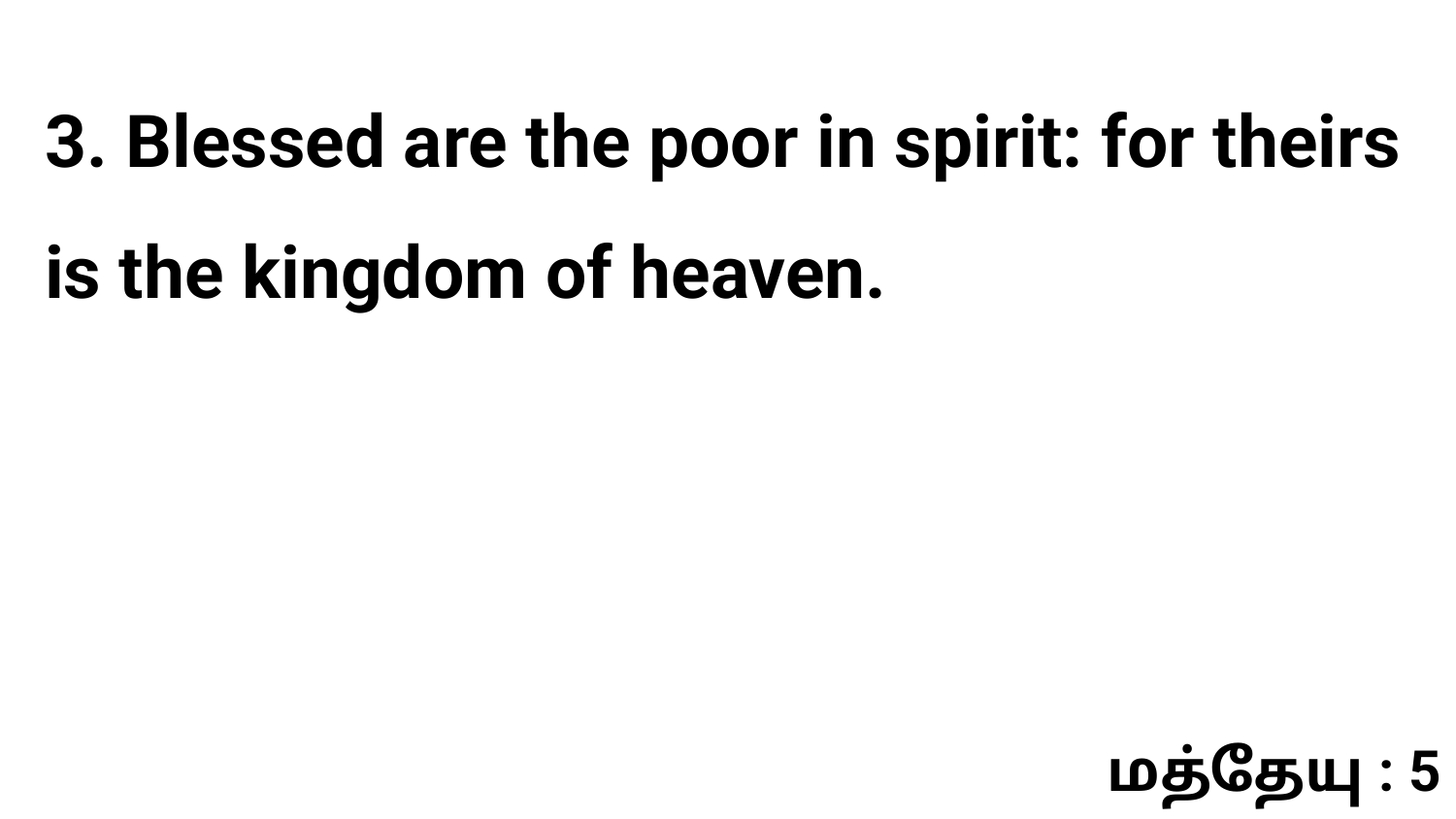

3. Blessed are the poor in spirit: for theirs is the kingdom of heaven.
மத்தேயு : 5